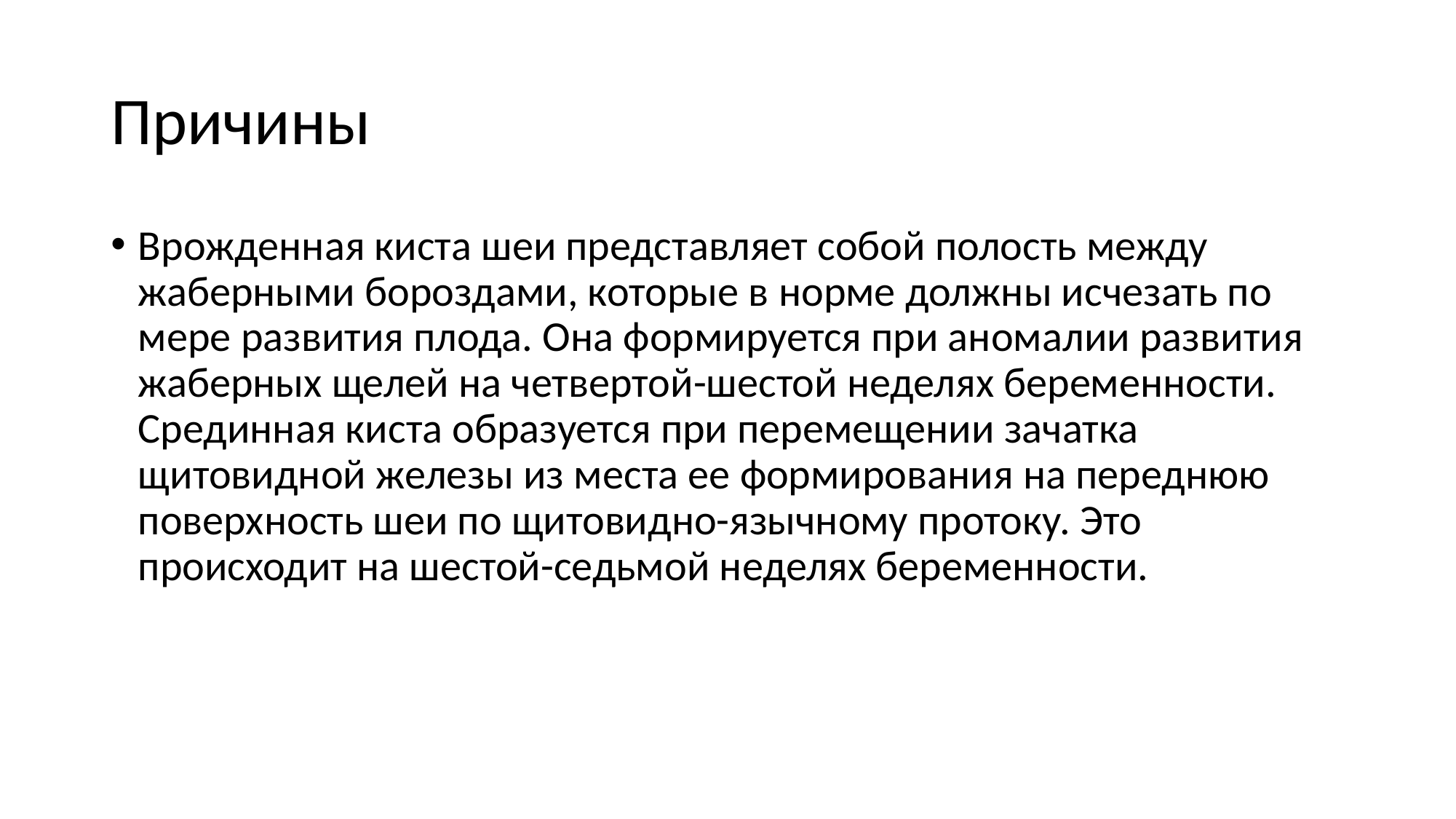

# Причины
Врожденная киста шеи представляет собой полость между жаберными бороздами, которые в норме должны исчезать по мере развития плода. Она формируется при аномалии развития жаберных щелей на четвертой-шестой неделях беременности. Срединная киста образуется при перемещении зачатка щитовидной железы из места ее формирования на переднюю поверхность шеи по щитовидно-язычному протоку. Это происходит на шестой-седьмой неделях беременности.